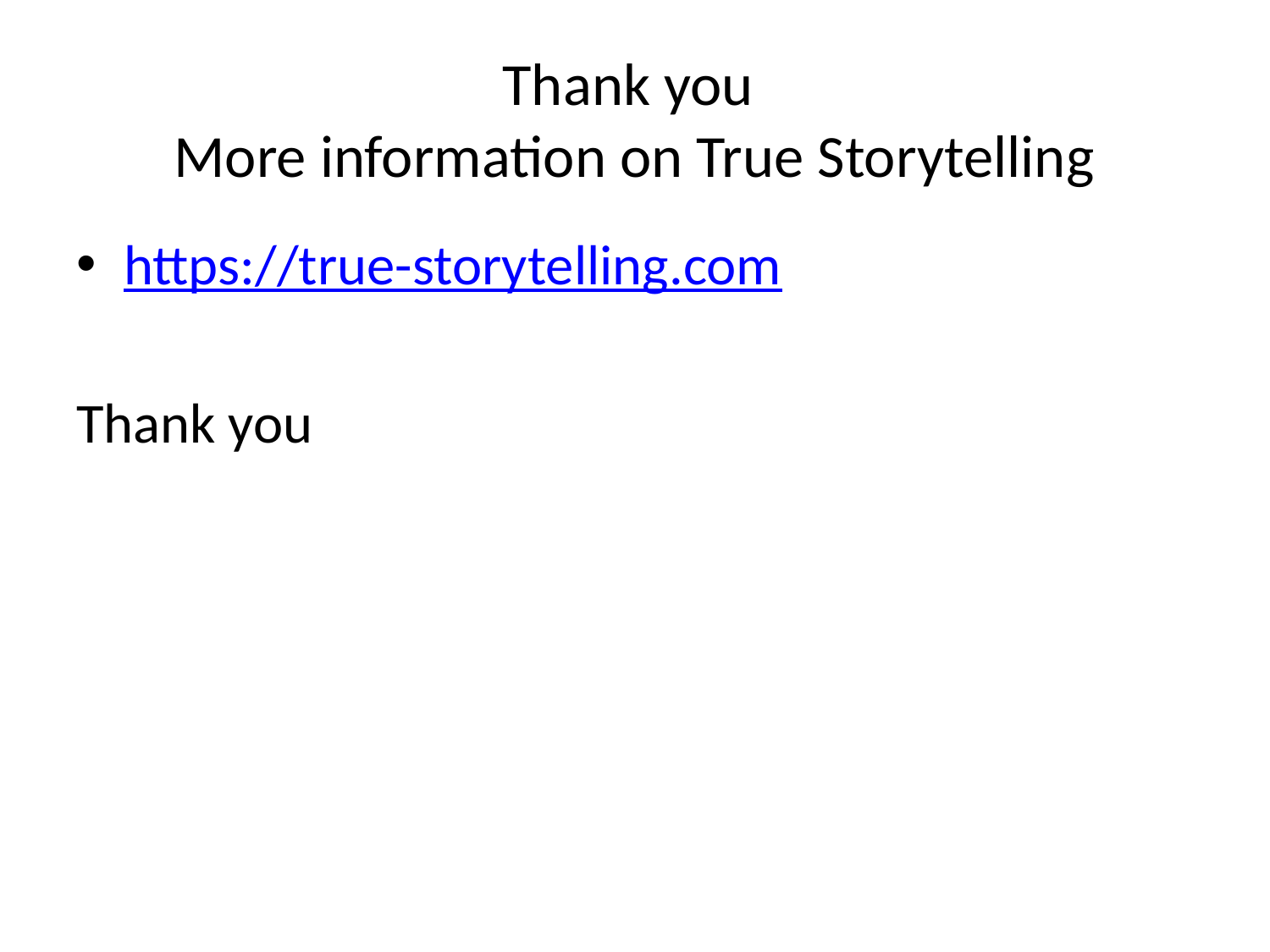

# Thank you More information on True Storytelling
https://true-storytelling.com

Thank you